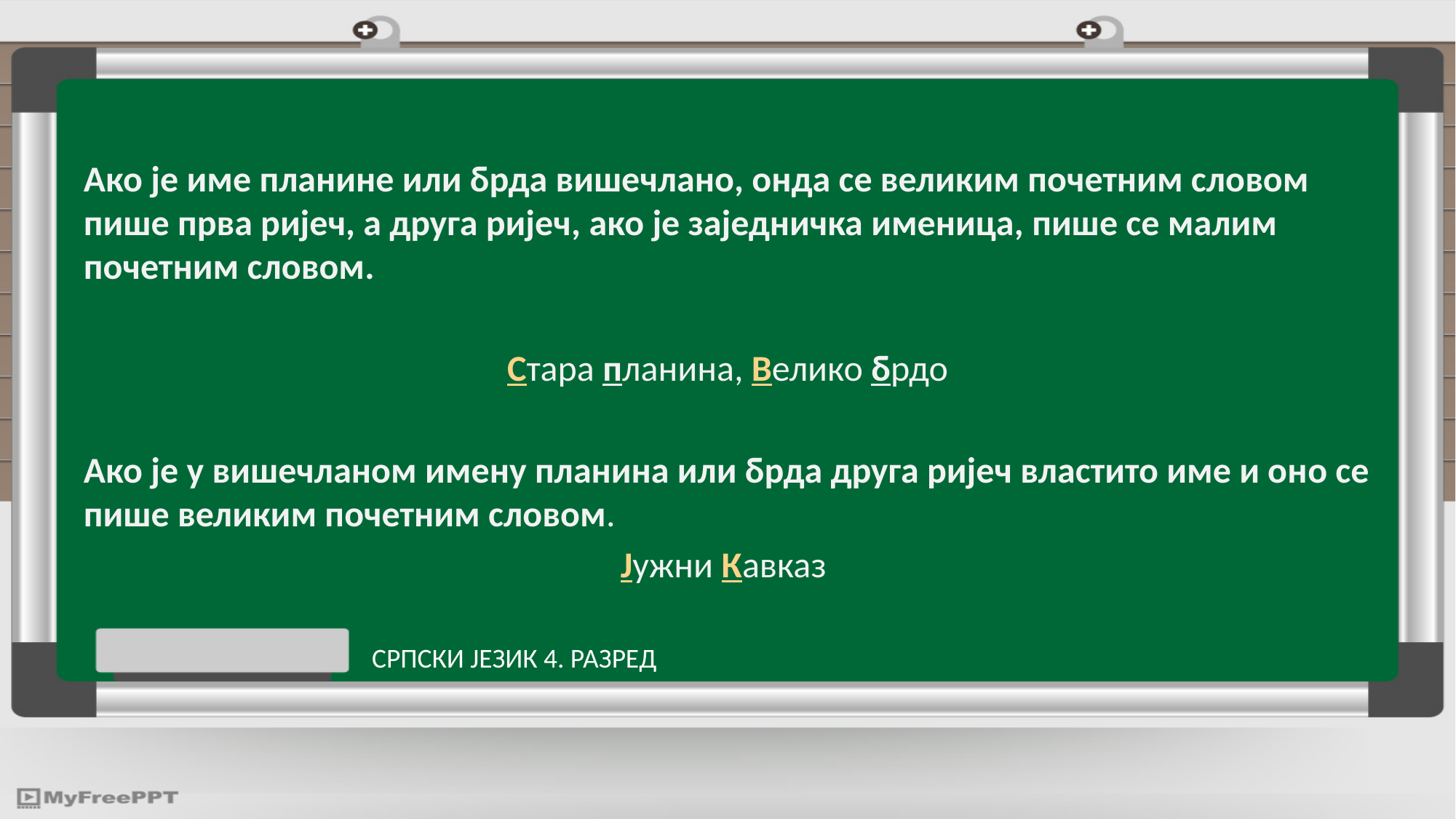

Ако је име планине или брда вишечлано, онда се великим почетним словом пише прва ријеч, а друга ријеч, ако је заједничка именица, пише се малим почетним словом.

Стара планина, Велико брдо

Ако је у вишечланом имену планина или брда друга ријеч властито име и онo се пише великим почетним словом.
Јужни Кавказ

СРПСКИ ЈЕЗИК 4. РАЗРЕД